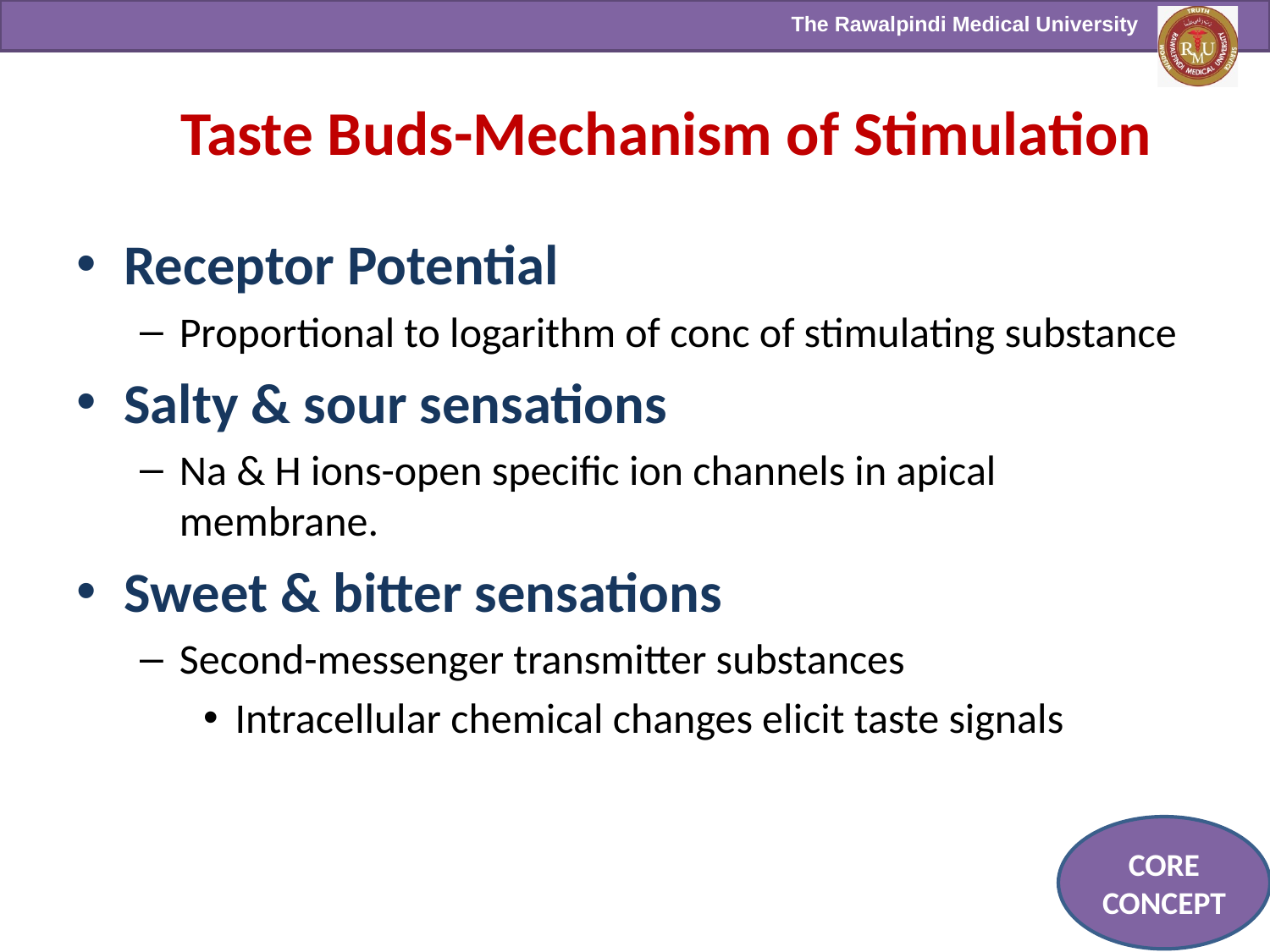

# Taste Buds-Mechanism of Stimulation
Receptor Potential
Proportional to logarithm of conc of stimulating substance
Salty & sour sensations
Na & H ions-open specific ion channels in apical membrane.
Sweet & bitter sensations
Second-messenger transmitter substances
Intracellular chemical changes elicit taste signals
CORE CONCEPT